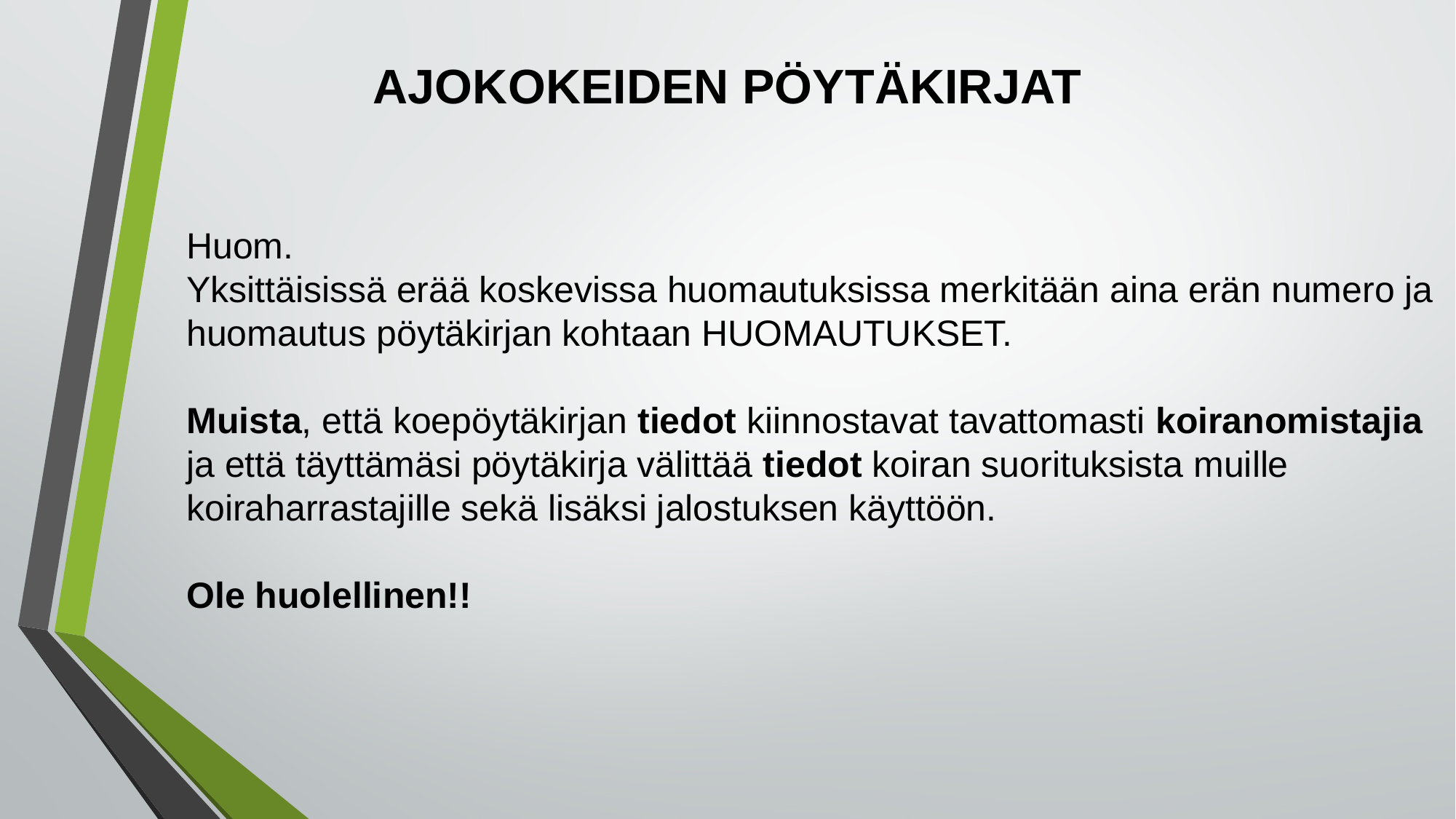

# AJOKOKEIDEN PÖYTÄKIRJAT

Huom.
Yksittäisissä erää koskevissa huomautuksissa merkitään aina erän numero ja huomautus pöytäkirjan kohtaan HUOMAUTUKSET.

Muista, että koepöytäkirjan tiedot kiinnostavat tavattomasti koiranomistajia ja että täyttämäsi pöytäkirja välittää tiedot koiran suorituksista muille koiraharrastajille sekä lisäksi jalostuksen käyttöön.

Ole huolellinen!!